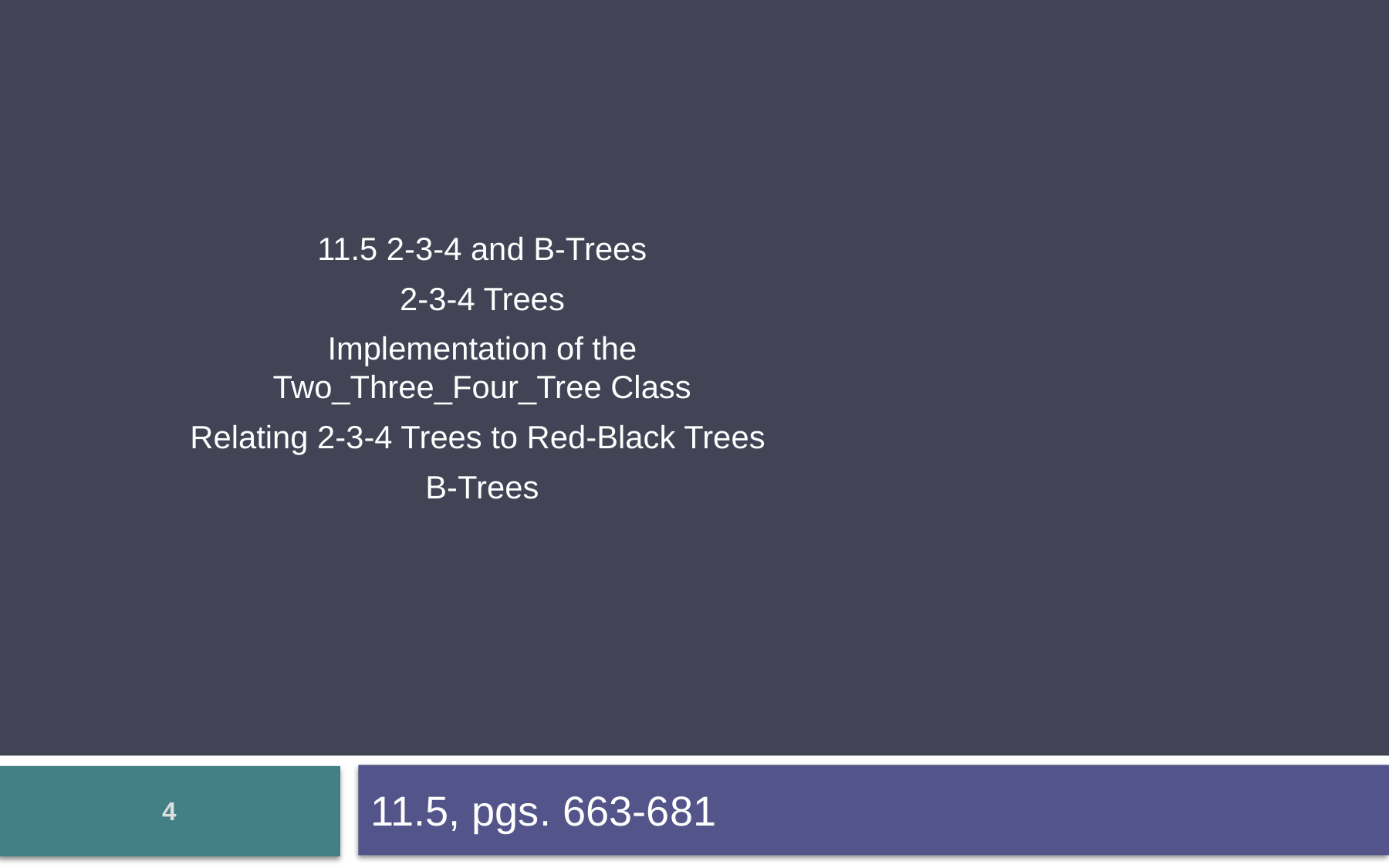

11.5 2-3-4 and B-Trees
2-3-4 Trees
Implementation of the Two_Three_Four_Tree Class
Relating 2-3-4 Trees to Red-Black Trees
B-Trees
11.5, pgs. 663-681
4